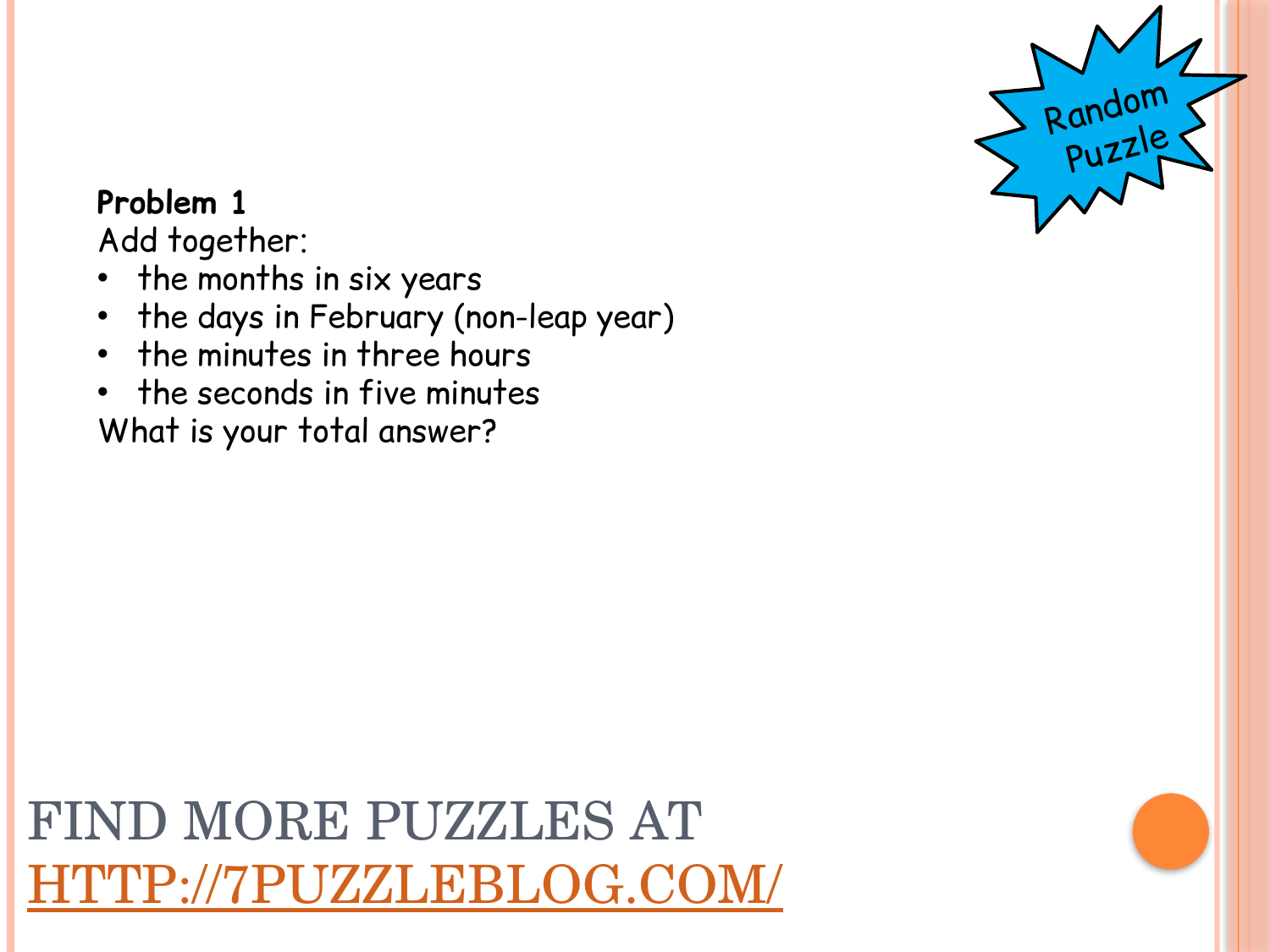

Random Puzzle
Problem 1
Add together:
the months in six years
the days in February (non-leap year)
the minutes in three hours
the seconds in five minutes
What is your total answer?
# Find more puzzles at http://7puzzleblog.com/